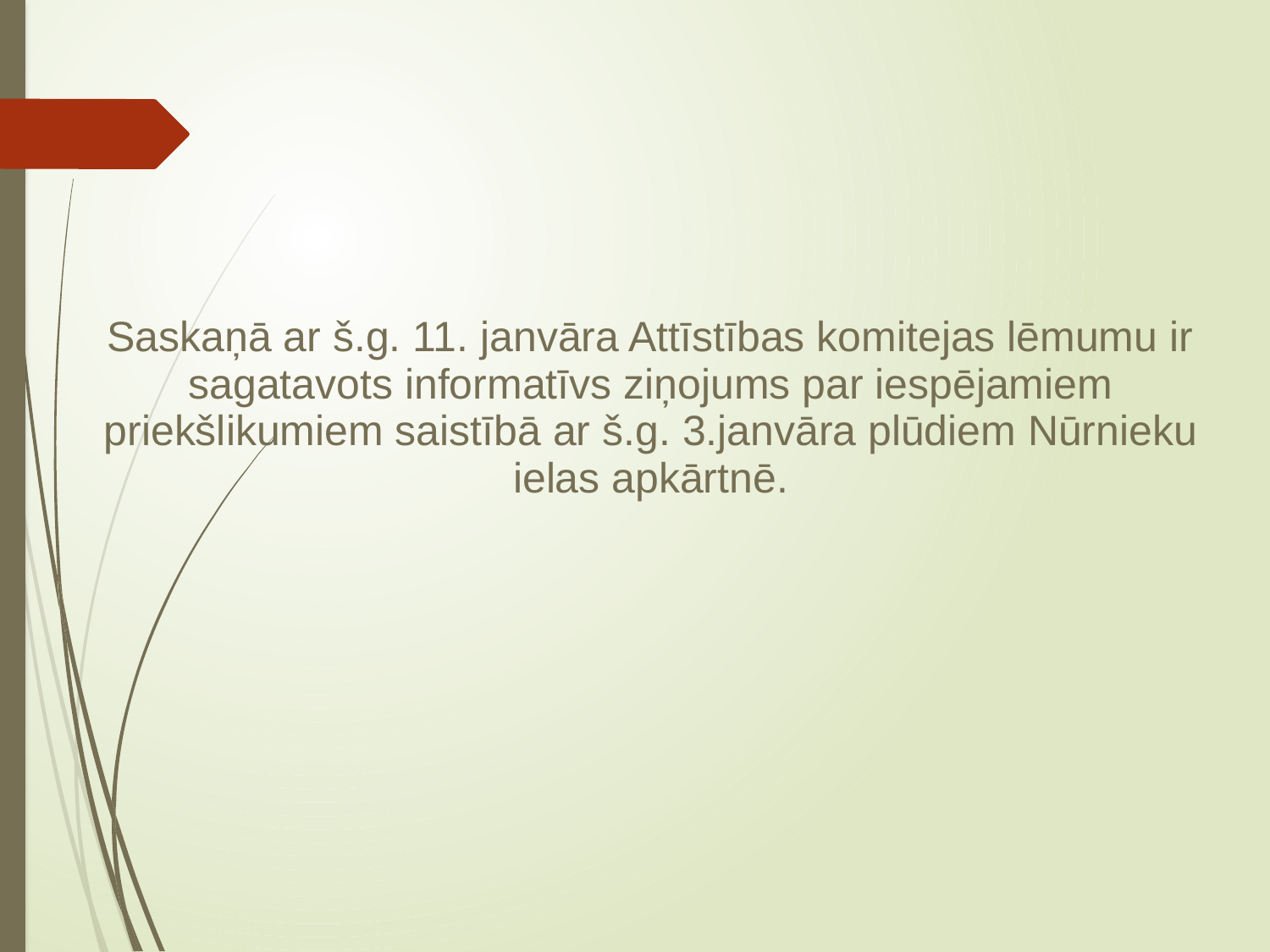

Saskaņā ar š.g. 11. janvāra Attīstības komitejas lēmumu ir sagatavots informatīvs ziņojums par iespējamiem priekšlikumiem saistībā ar š.g. 3.janvāra plūdiem Nūrnieku ielas apkārtnē.